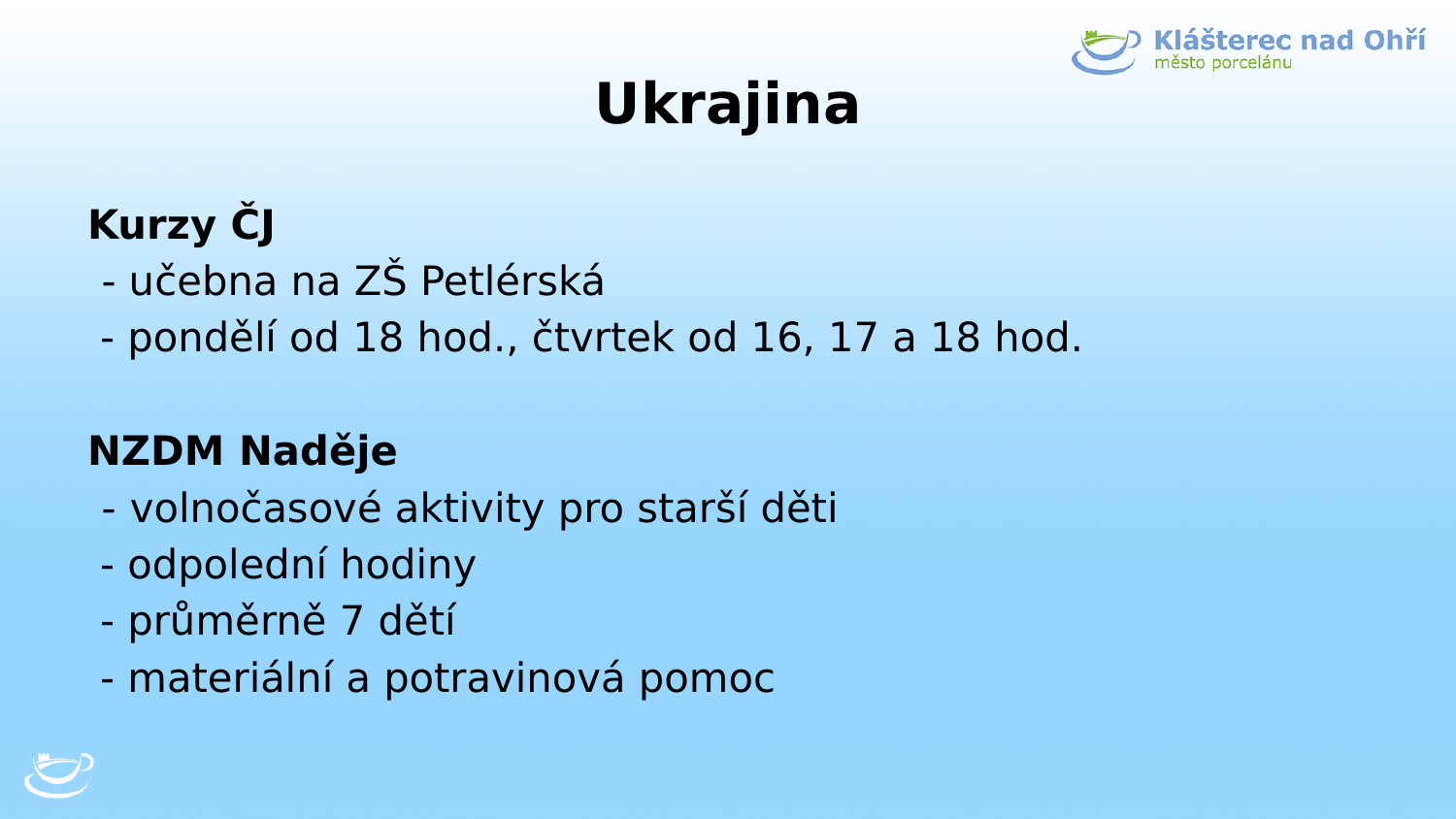

# Ukrajina
Kurzy ČJ
 - učebna na ZŠ Petlérská
 - pondělí od 18 hod., čtvrtek od 16, 17 a 18 hod.

NZDM Naděje
 - volnočasové aktivity pro starší děti
 - odpolední hodiny
 - průměrně 7 dětí
 - materiální a potravinová pomoc